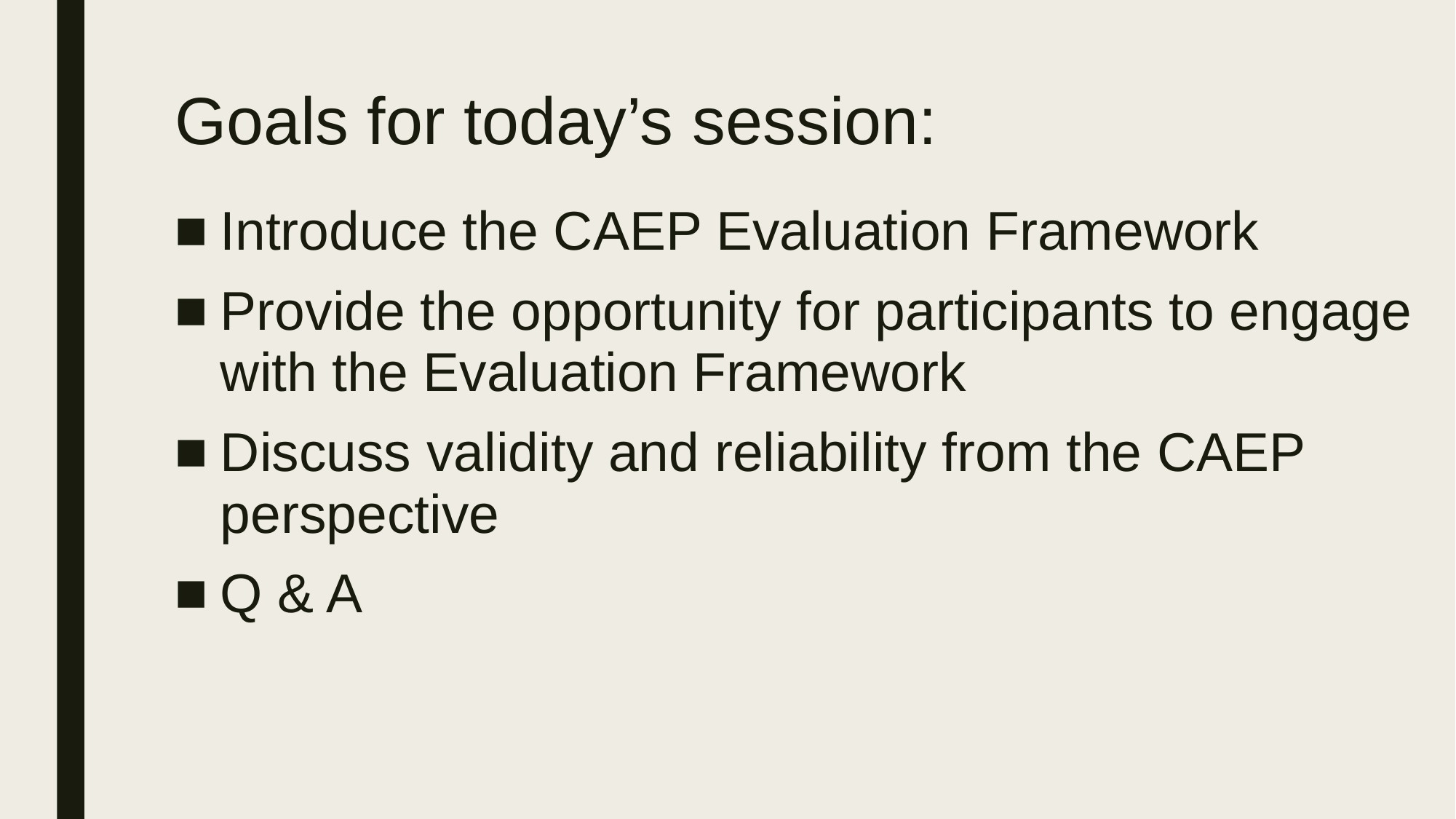

# Goals for today’s session:
Introduce the CAEP Evaluation Framework
Provide the opportunity for participants to engage with the Evaluation Framework
Discuss validity and reliability from the CAEP perspective
Q & A